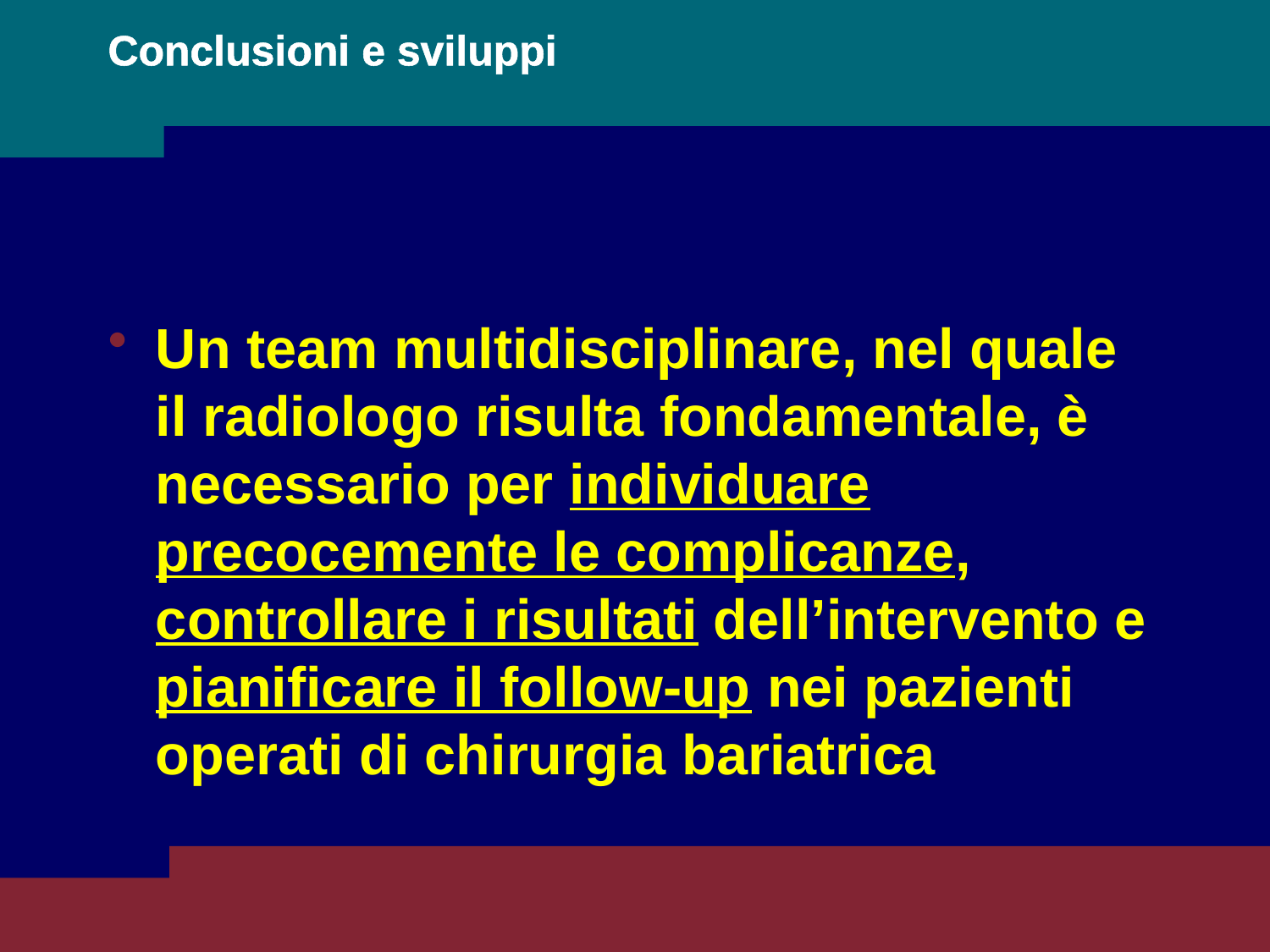

# Conclusioni e sviluppi
Un team multidisciplinare, nel quale il radiologo risulta fondamentale, è necessario per individuare precocemente le complicanze,  controllare i risultati dell’intervento e pianificare il follow-up nei pazienti operati di chirurgia bariatrica